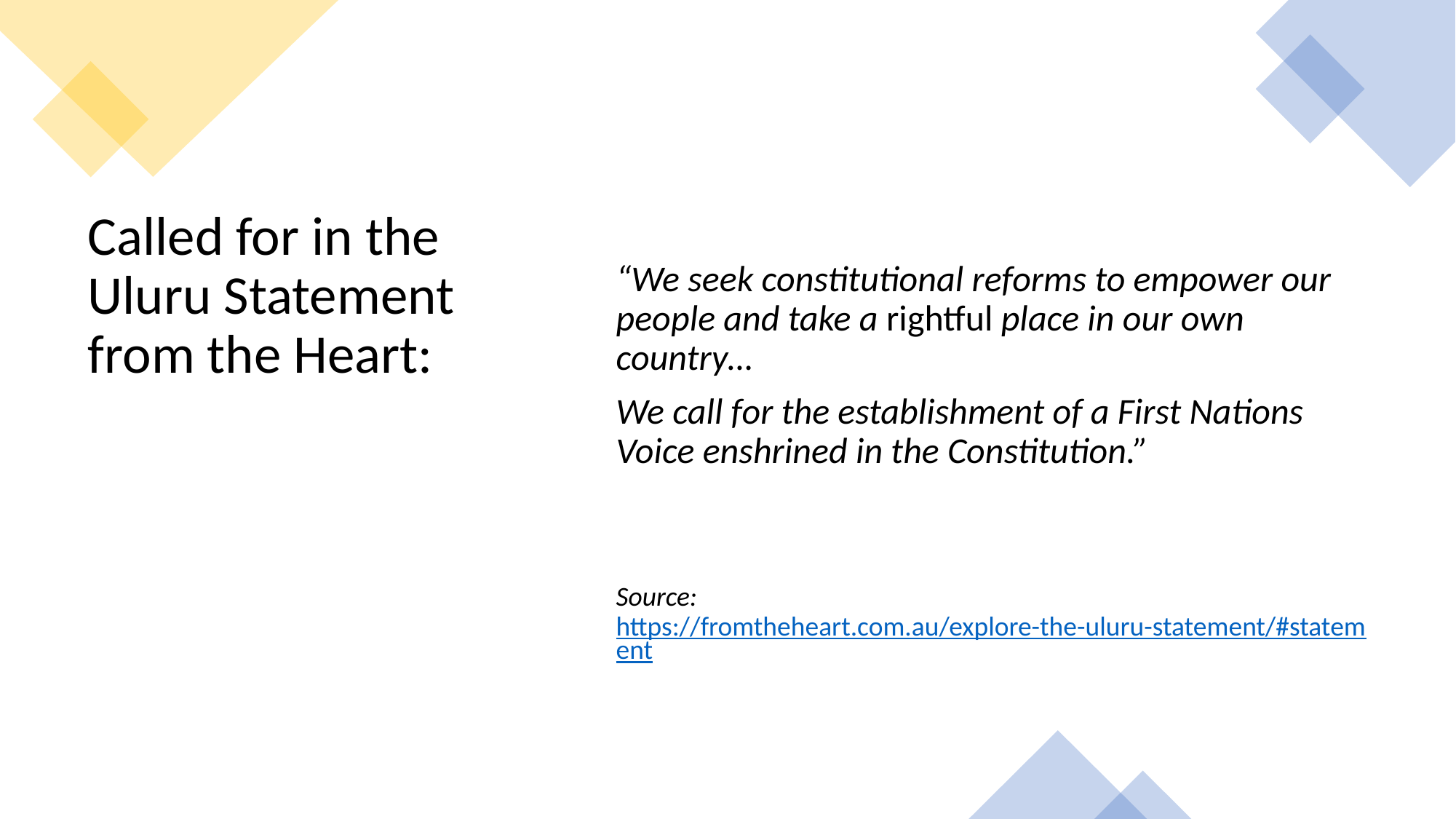

“We seek constitutional reforms to empower our people and take a rightful place in our own country…
We call for the establishment of a First Nations Voice enshrined in the Constitution.”

Source: https://fromtheheart.com.au/explore-the-uluru-statement/#statement
# Called for in the Uluru Statement from the Heart: